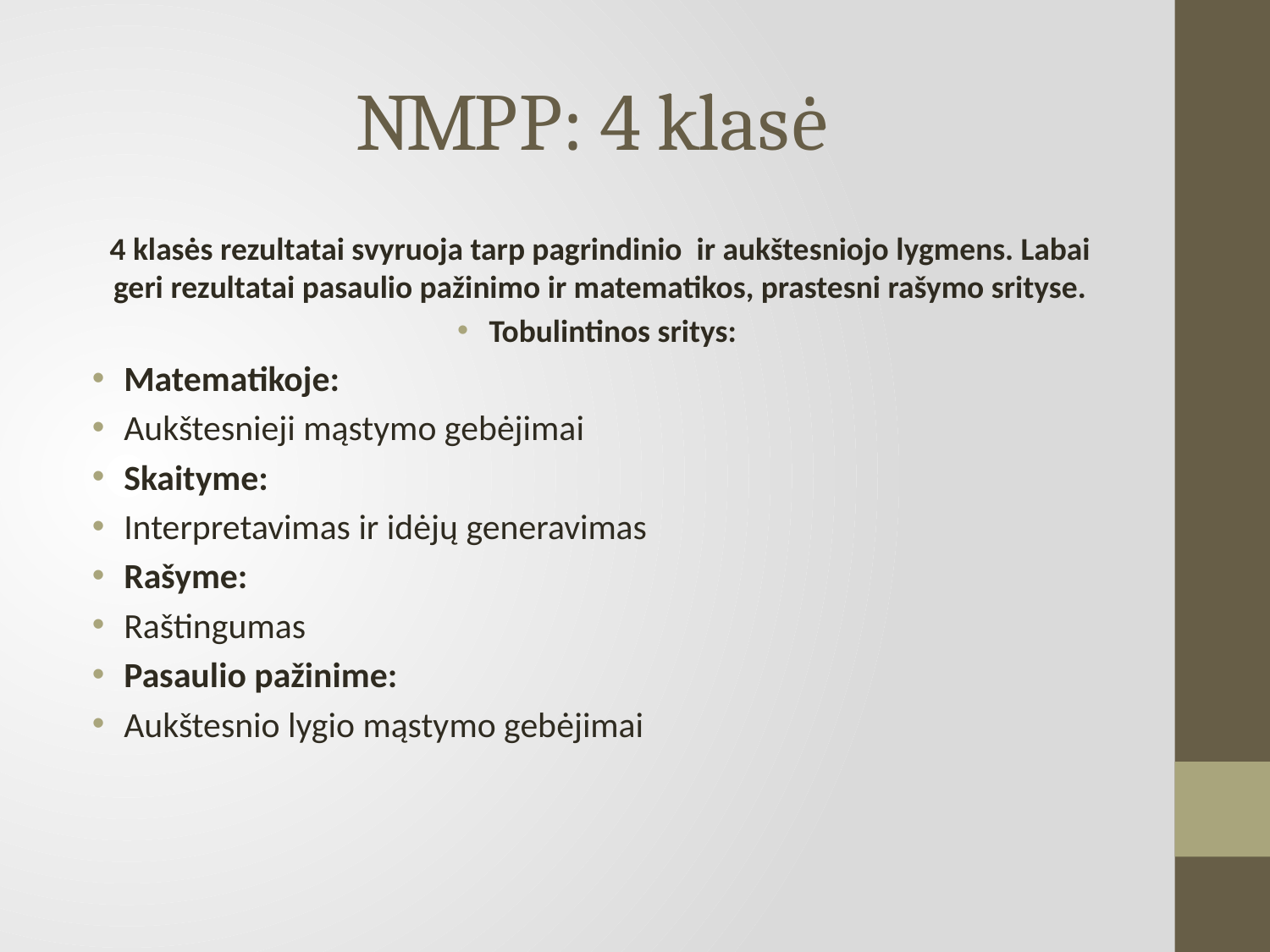

# NMPP: 4 klasė
4 klasės rezultatai svyruoja tarp pagrindinio  ir aukštesniojo lygmens. Labai geri rezultatai pasaulio pažinimo ir matematikos, prastesni rašymo srityse.
Tobulintinos sritys:
Matematikoje:
Aukštesnieji mąstymo gebėjimai
Skaityme:
Interpretavimas ir idėjų generavimas
Rašyme:
Raštingumas
Pasaulio pažinime:
Aukštesnio lygio mąstymo gebėjimai